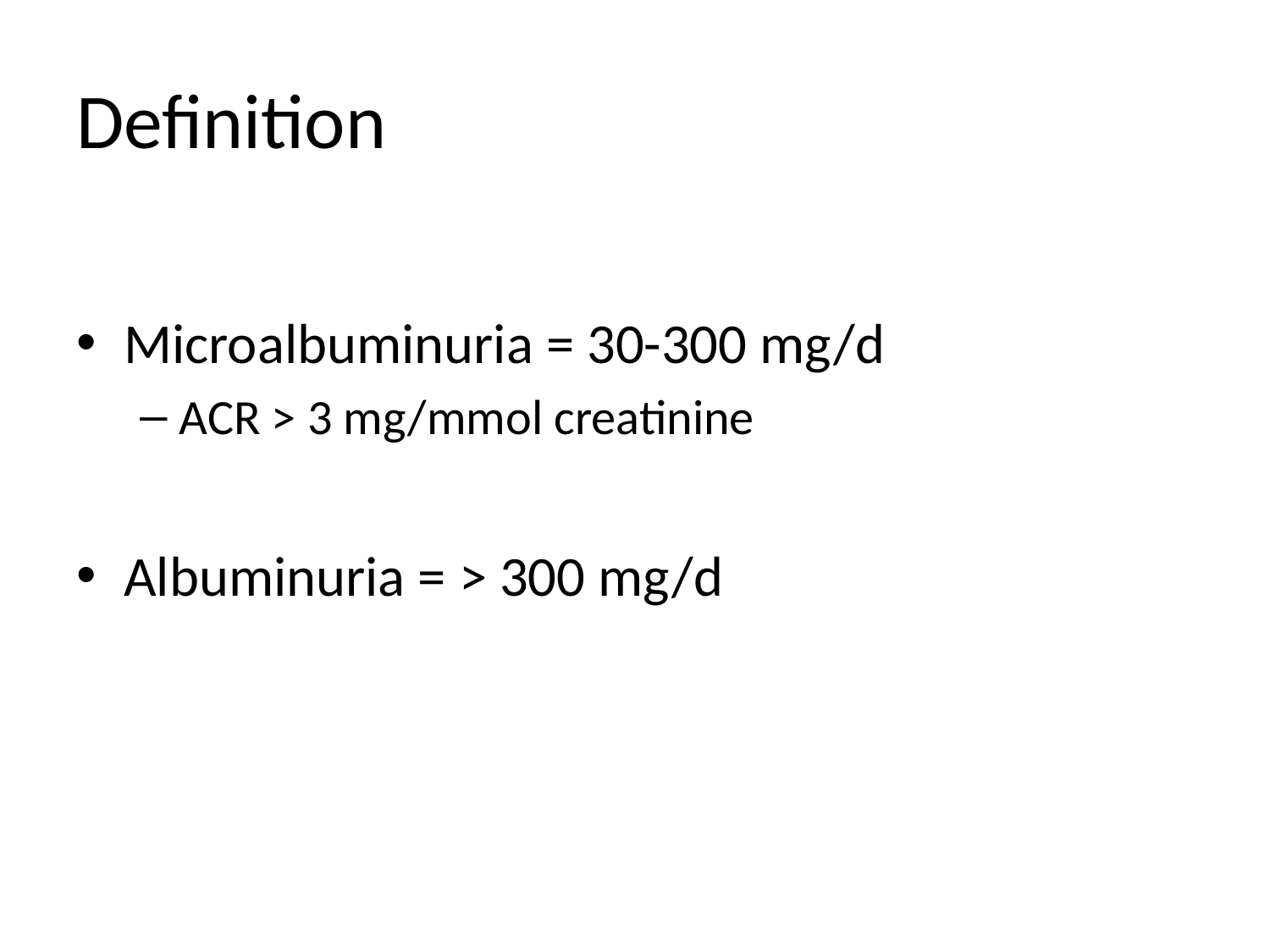

# Definition

Microalbuminuria = 30-300 mg/d
ACR > 3 mg/mmol creatinine

Albuminuria = > 300 mg/d